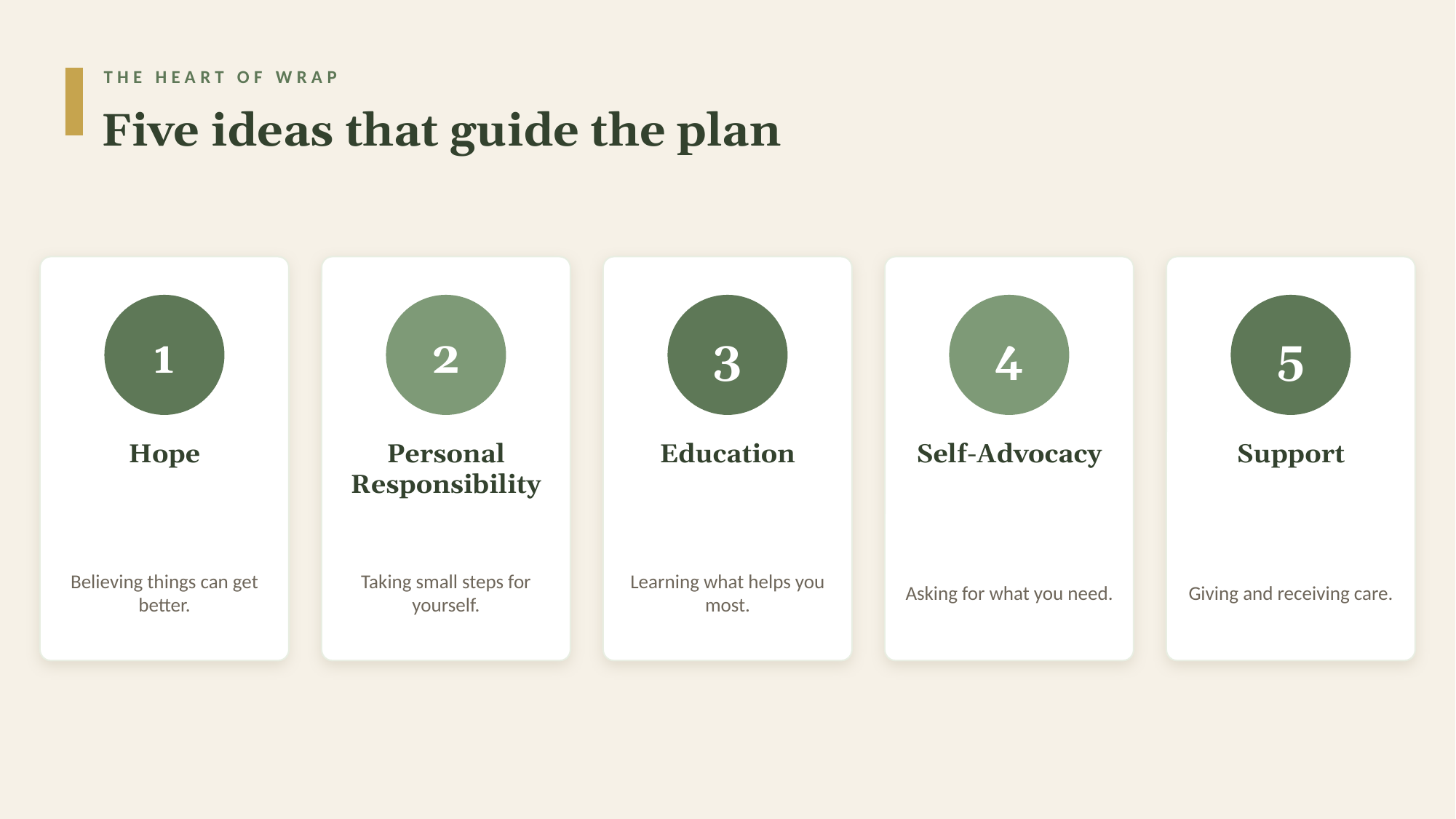

THE HEART OF WRAP

Five ideas that guide the plan

1

2

3

4

5
Hope
Personal
Responsibility
Education
Self-Advocacy
Support
Believing things can get better.
Taking small steps for yourself.
Learning what helps you most.
Asking for what you need.
Giving and receiving care.